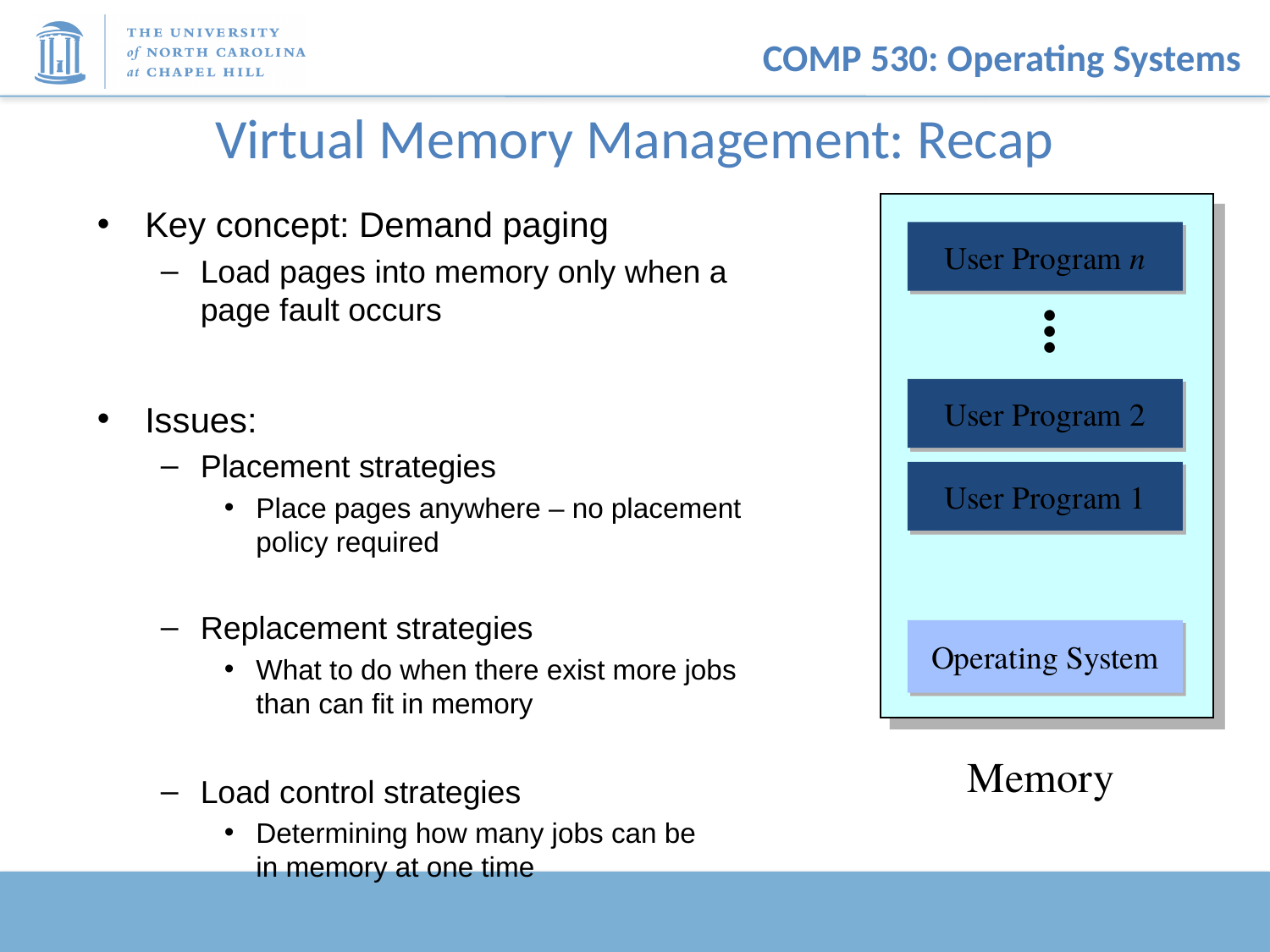

# Virtual Memory Management: Recap

User Program n
...
User Program 2
User Program 2
User Program 1
Operating System
Memory
Key concept: Demand paging
Load pages into memory only when a page fault occurs

Issues:
Placement strategies
Place pages anywhere – no placement policy required

Replacement strategies
What to do when there exist more jobs than can fit in memory

Load control strategies
Determining how many jobs can be
in memory at one time